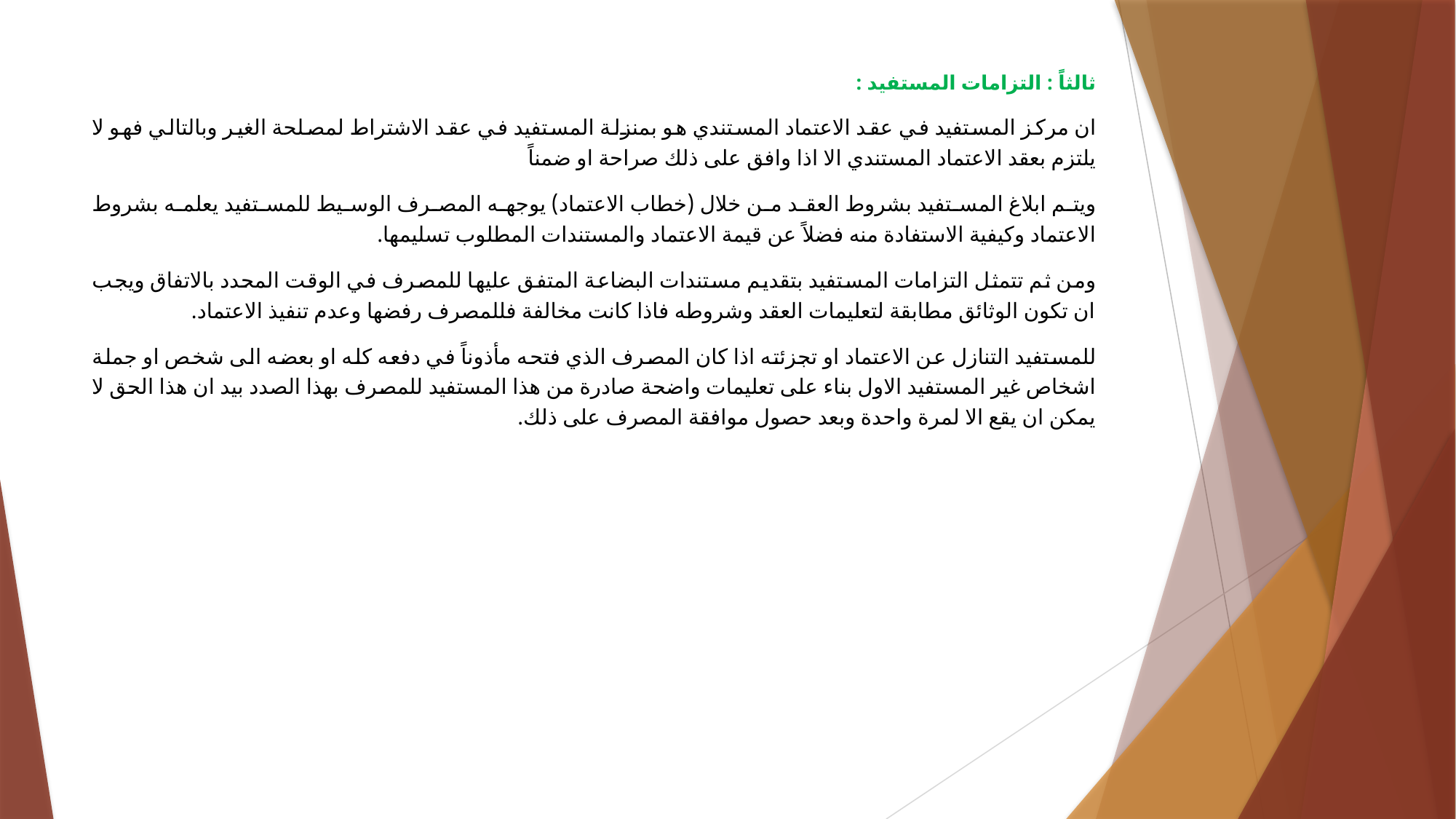

ثالثاً : التزامات المستفيد :
ان مركز المستفيد في عقد الاعتماد المستندي هو بمنزلة المستفيد في عقد الاشتراط لمصلحة الغير وبالتالي فهو لا يلتزم بعقد الاعتماد المستندي الا اذا وافق على ذلك صراحة او ضمناً
ويتم ابلاغ المستفيد بشروط العقد من خلال (خطاب الاعتماد) يوجهه المصرف الوسيط للمستفيد يعلمه بشروط الاعتماد وكيفية الاستفادة منه فضلاً عن قيمة الاعتماد والمستندات المطلوب تسليمها.
ومن ثم تتمثل التزامات المستفيد بتقديم مستندات البضاعة المتفق عليها للمصرف في الوقت المحدد بالاتفاق ويجب ان تكون الوثائق مطابقة لتعليمات العقد وشروطه فاذا كانت مخالفة فللمصرف رفضها وعدم تنفيذ الاعتماد.
للمستفيد التنازل عن الاعتماد او تجزئته اذا كان المصرف الذي فتحه مأذوناً في دفعه كله او بعضه الى شخص او جملة اشخاص غير المستفيد الاول بناء على تعليمات واضحة صادرة من هذا المستفيد للمصرف بهذا الصدد بيد ان هذا الحق لا يمكن ان يقع الا لمرة واحدة وبعد حصول موافقة المصرف على ذلك.